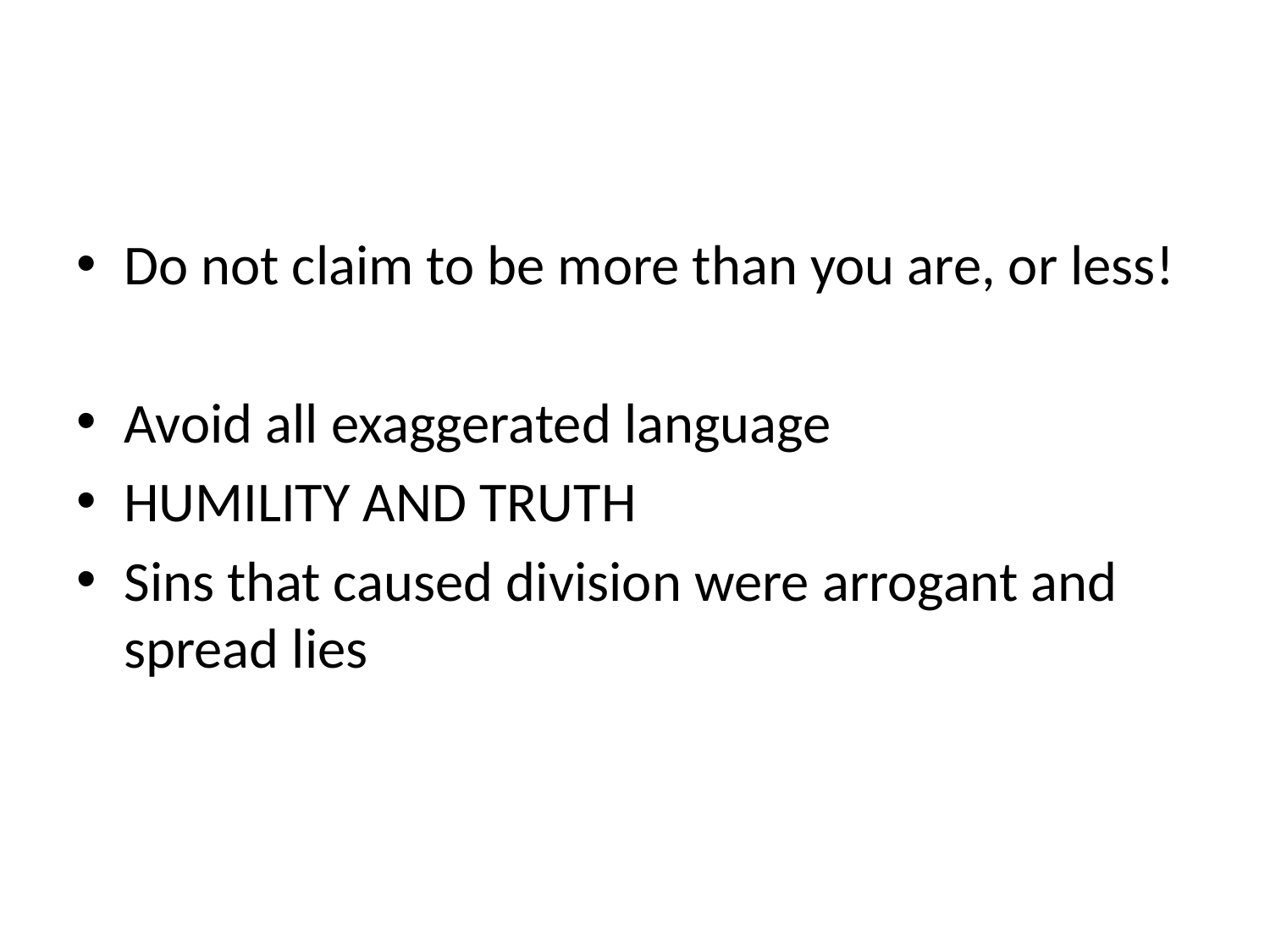

#
Do not claim to be more than you are, or less!

Avoid all exaggerated language
HUMILITY AND TRUTH
Sins that caused division were arrogant and spread lies